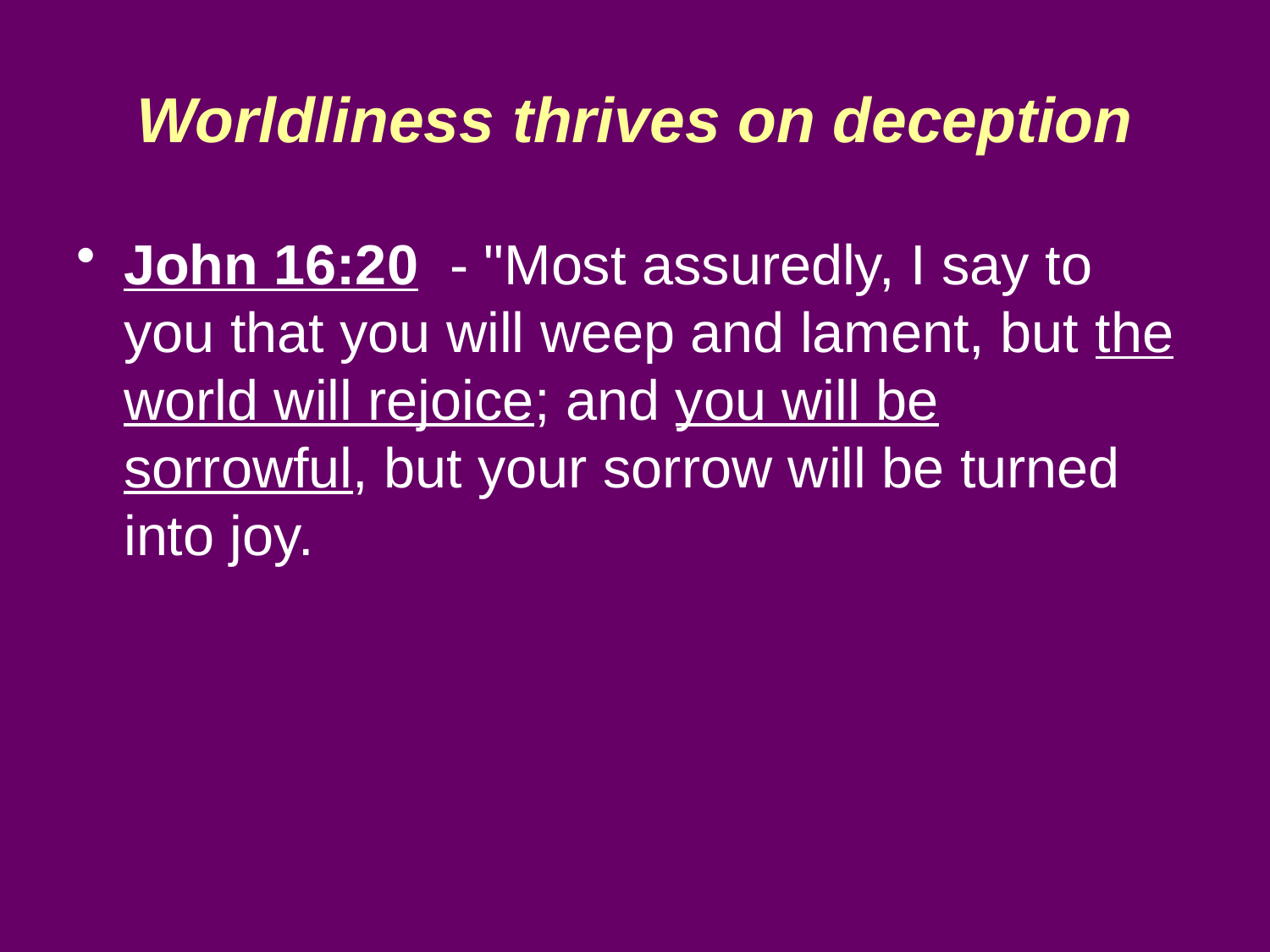

# Worldliness thrives on deception
John 16:20  - "Most assuredly, I say to you that you will weep and lament, but the world will rejoice; and you will be sorrowful, but your sorrow will be turned into joy.